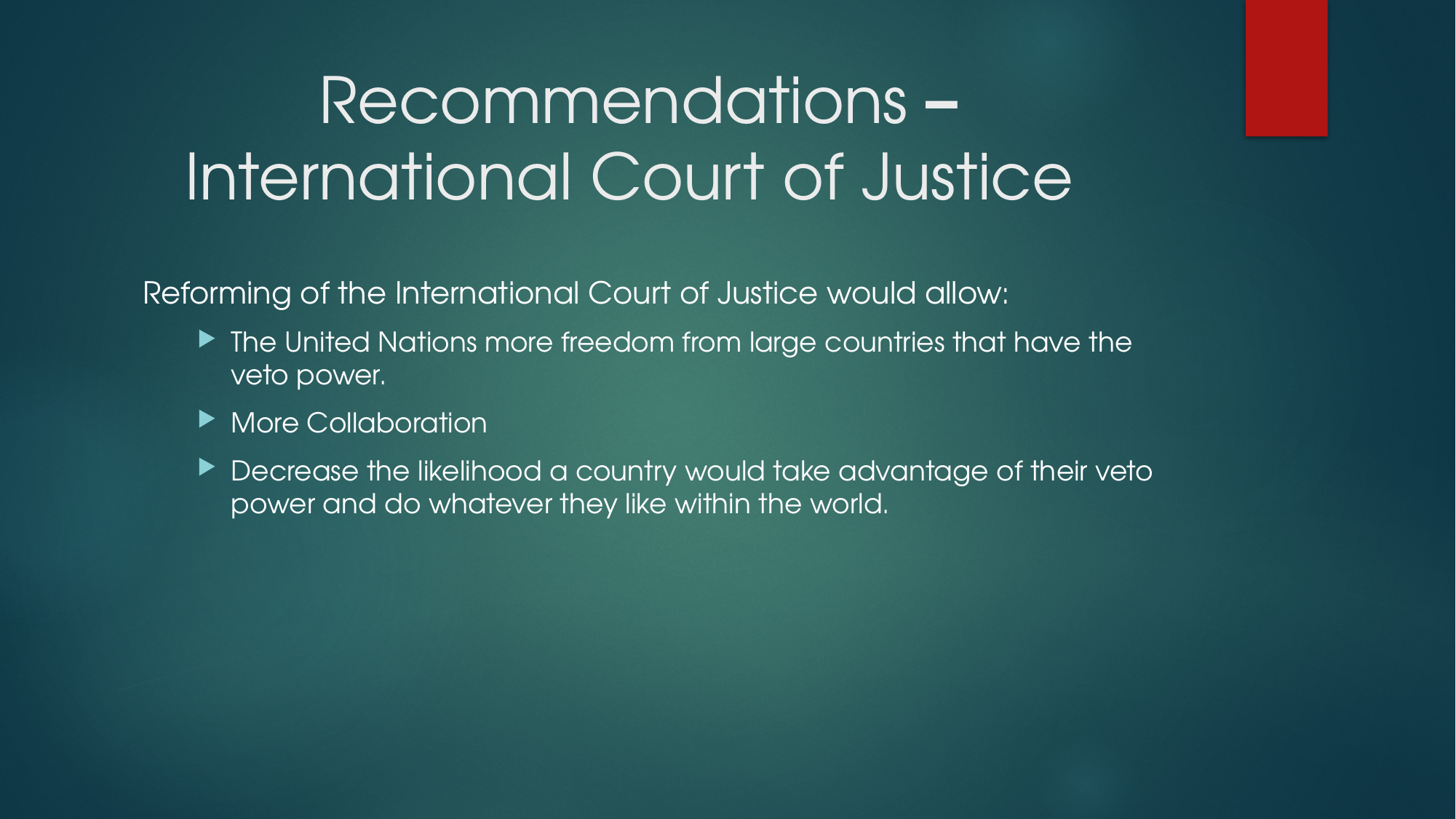

# Recommendations – International Court of Justice
Reforming of the International Court of Justice would allow:
The United Nations more freedom from large countries that have the veto power.
More Collaboration
Decrease the likelihood a country would take advantage of their veto power and do whatever they like within the world.